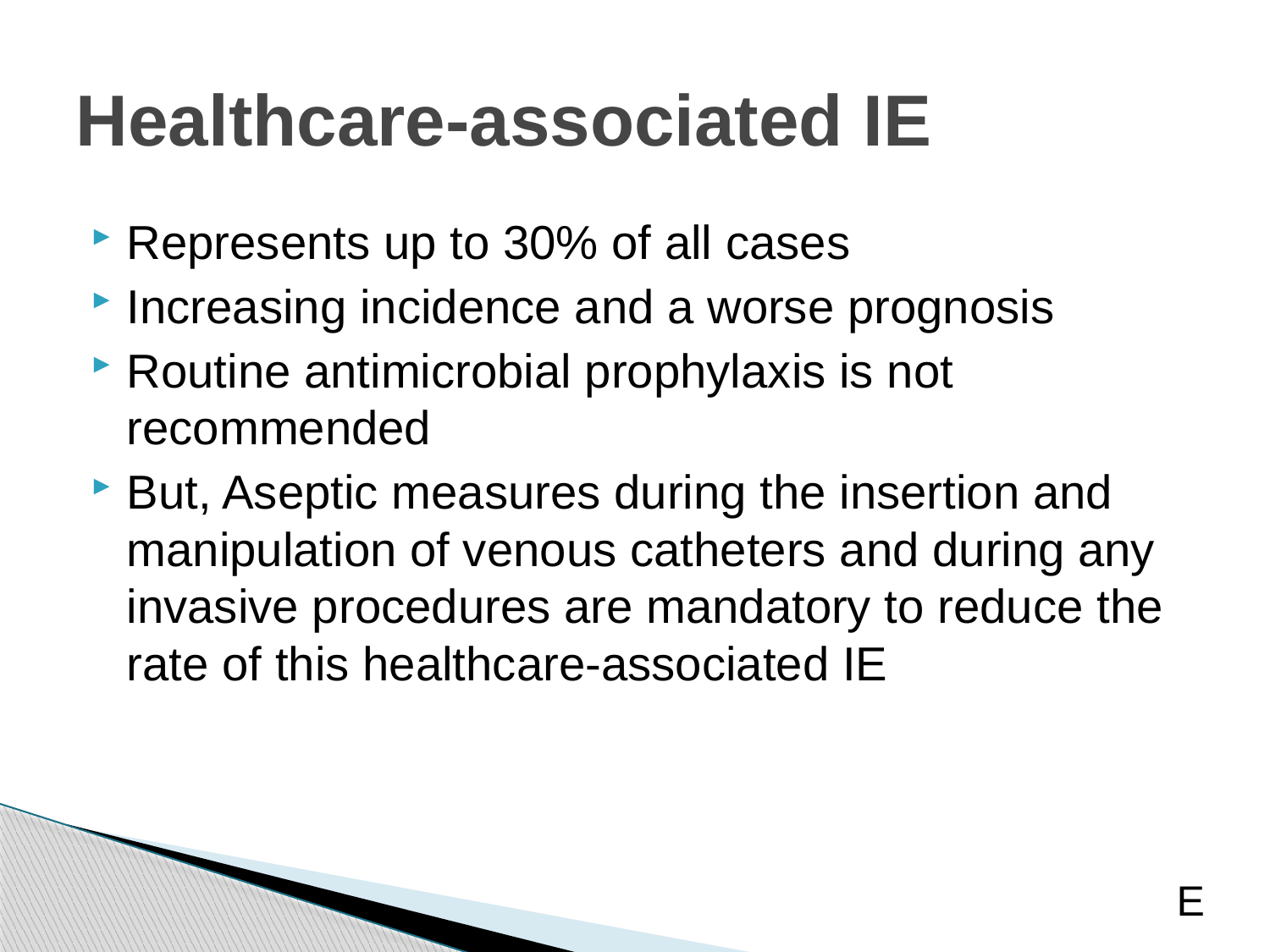

# Healthcare-associated IE
Represents up to 30% of all cases
Increasing incidence and a worse prognosis
Routine antimicrobial prophylaxis is not recommended
But, Aseptic measures during the insertion and manipulation of venous catheters and during any invasive procedures are mandatory to reduce the rate of this healthcare-associated IE
E